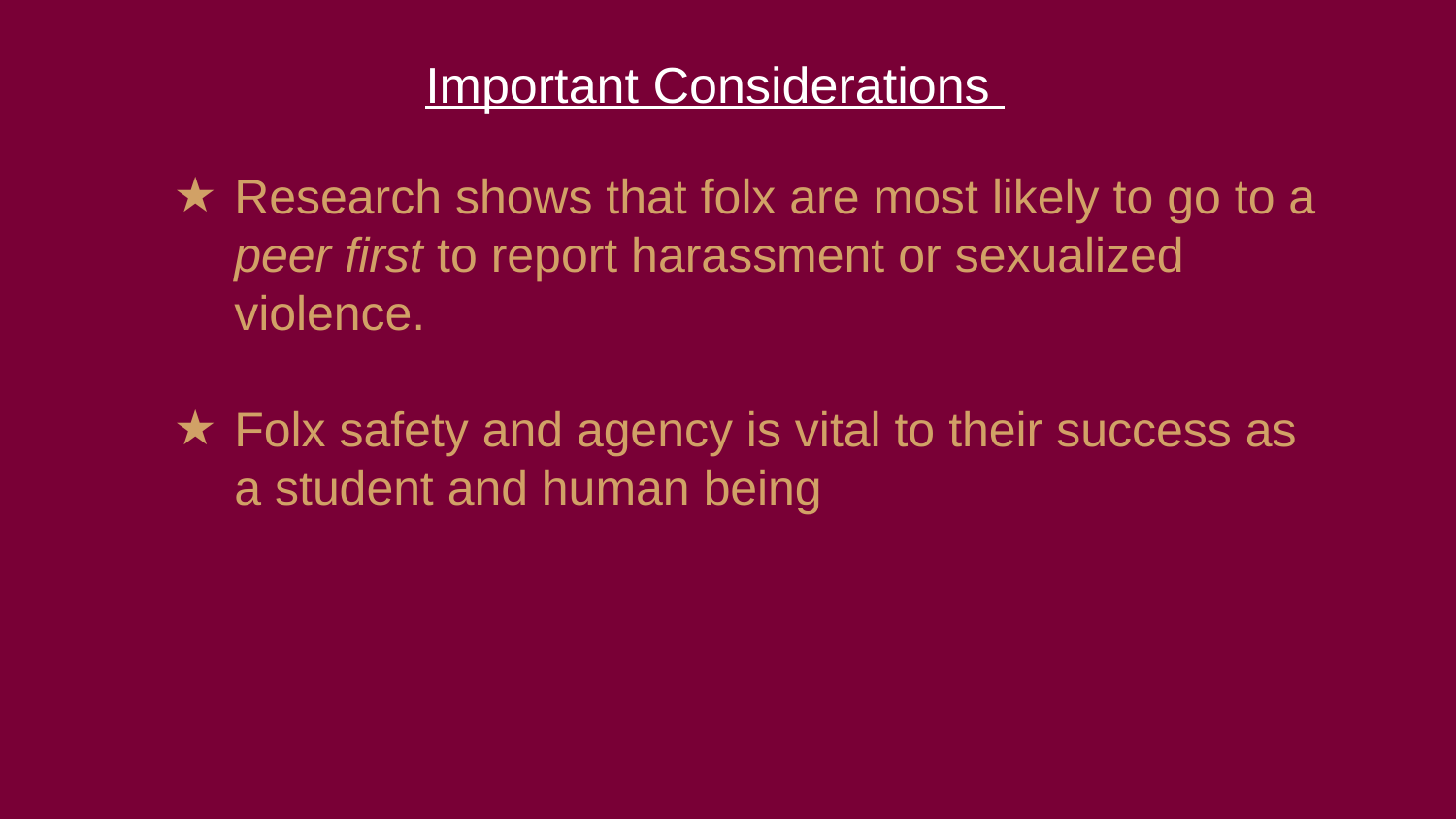

Important Considerations
Research shows that folx are most likely to go to a peer first to report harassment or sexualized violence.

Folx safety and agency is vital to their success as a student and human being